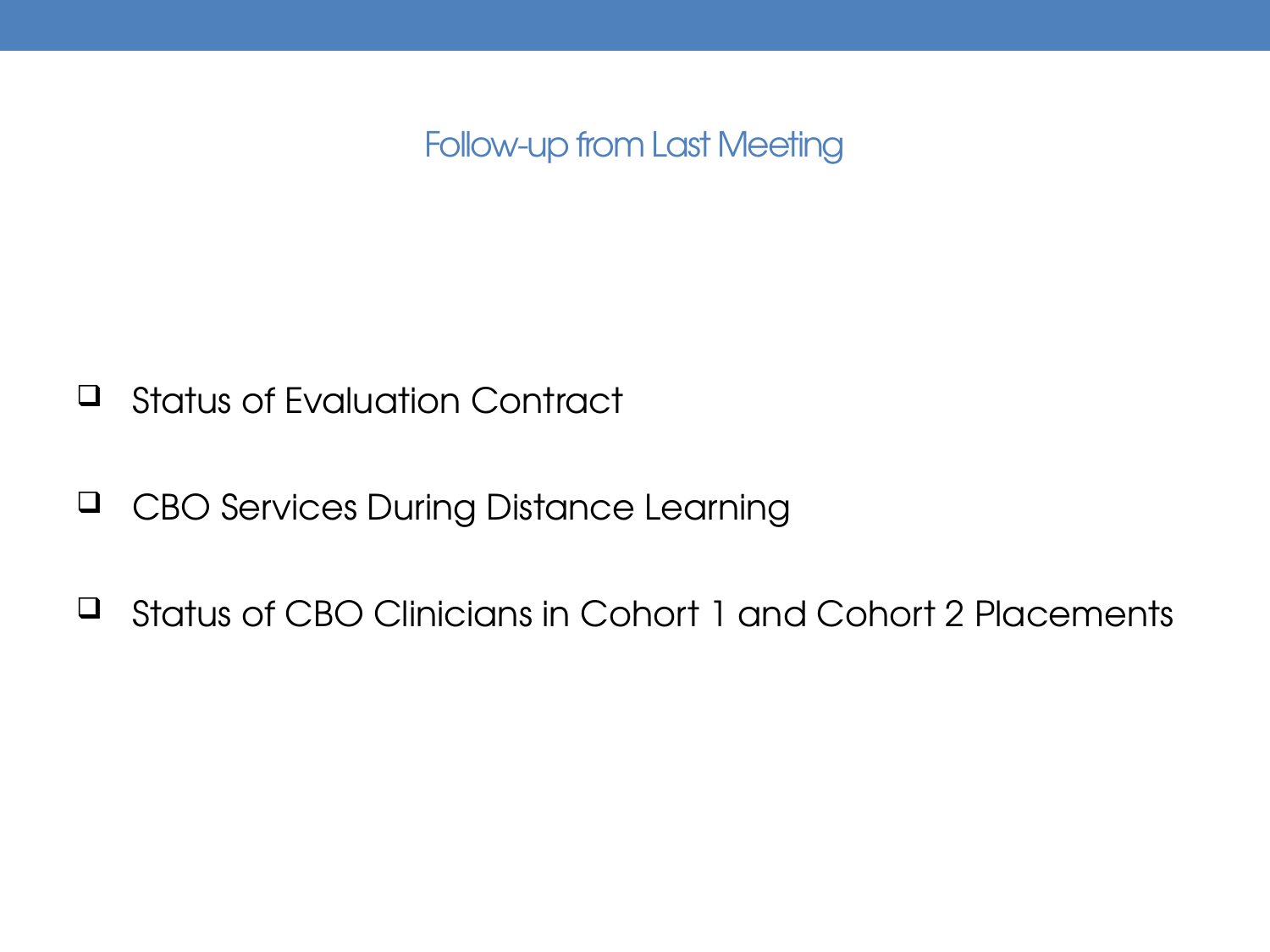

# Follow-up from Last Meeting

Status of Evaluation Contract

CBO Services During Distance Learning

Status of CBO Clinicians in Cohort 1 and Cohort 2 Placements